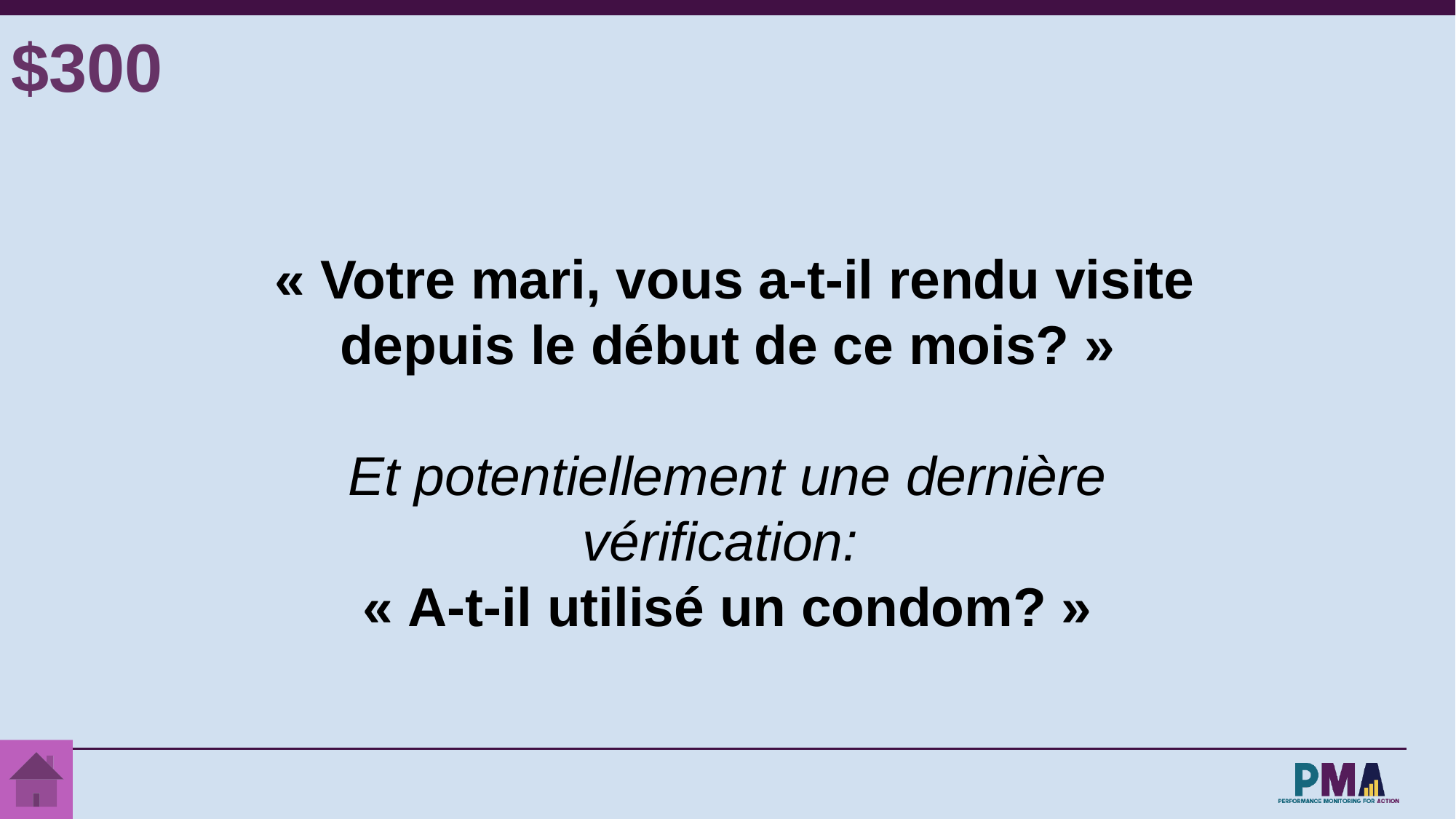

$300
 « Votre mari, vous a-t-il rendu visite depuis le début de ce mois? »

Et potentiellement une dernière vérification:
« A-t-il utilisé un condom? »